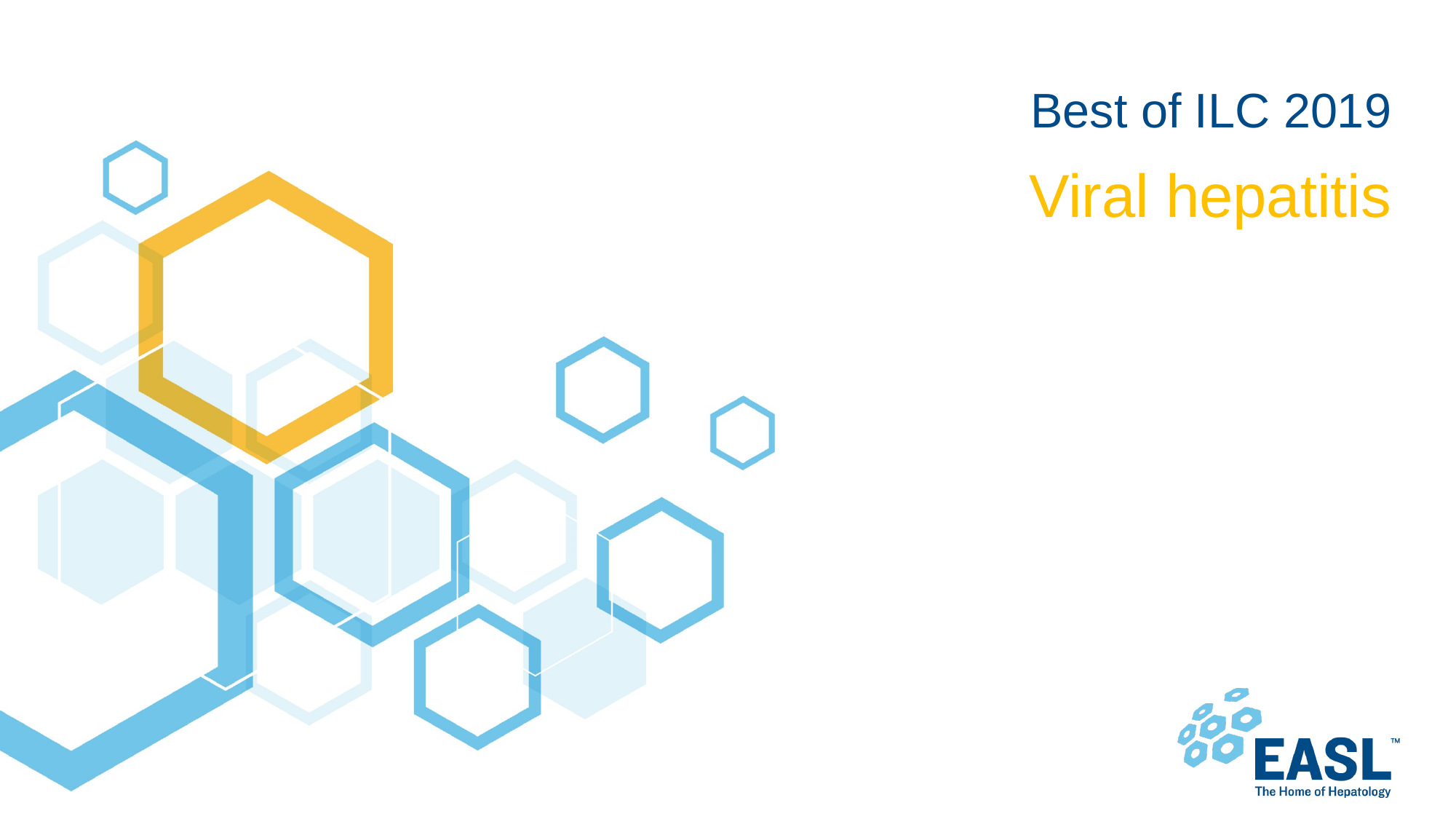

# Best of ILC 2019
Viral hepatitis